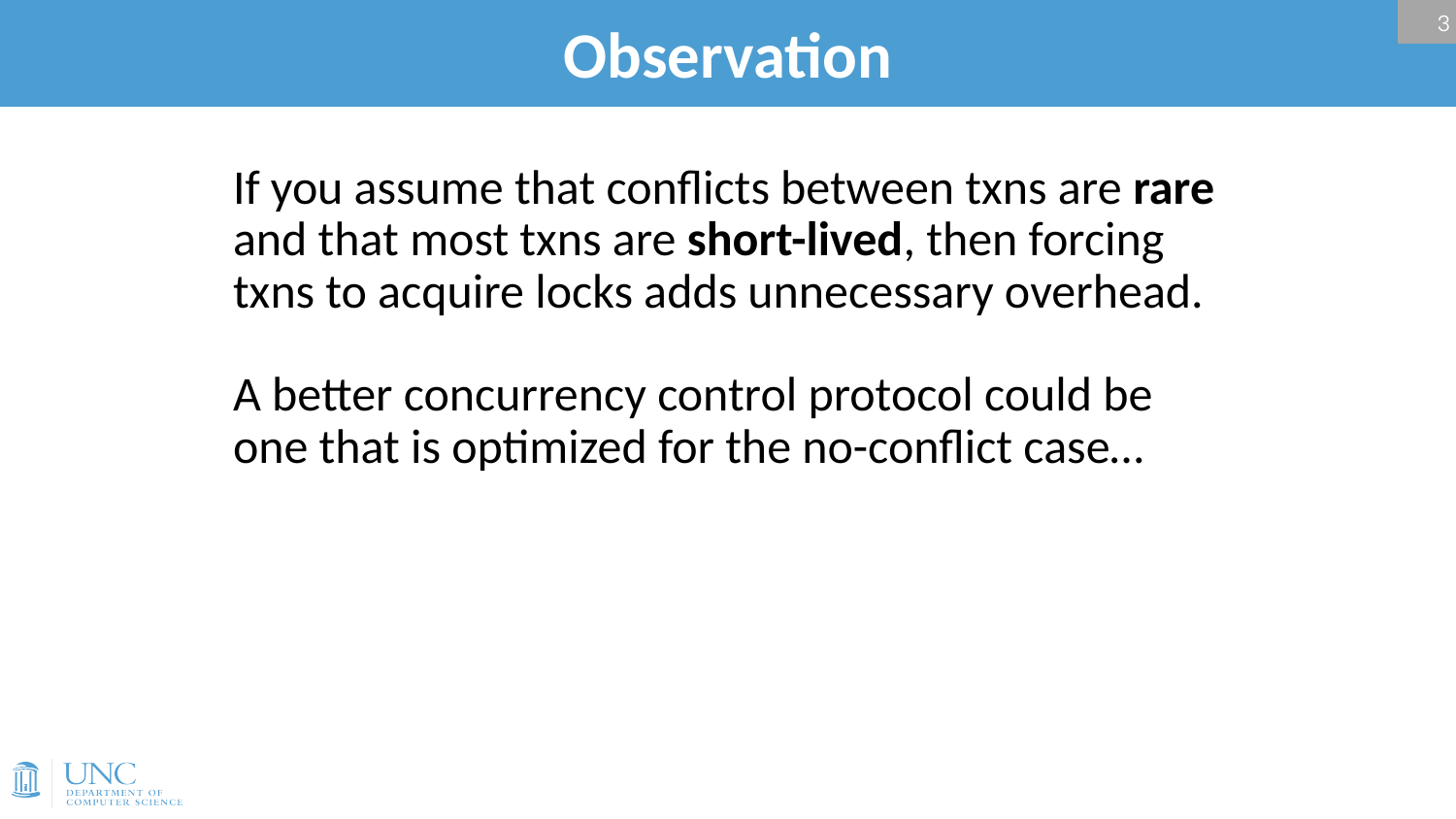

# Observation
3
If you assume that conflicts between txns are rare and that most txns are short-lived, then forcing txns to acquire locks adds unnecessary overhead.

A better concurrency control protocol could be one that is optimized for the no-conflict case…